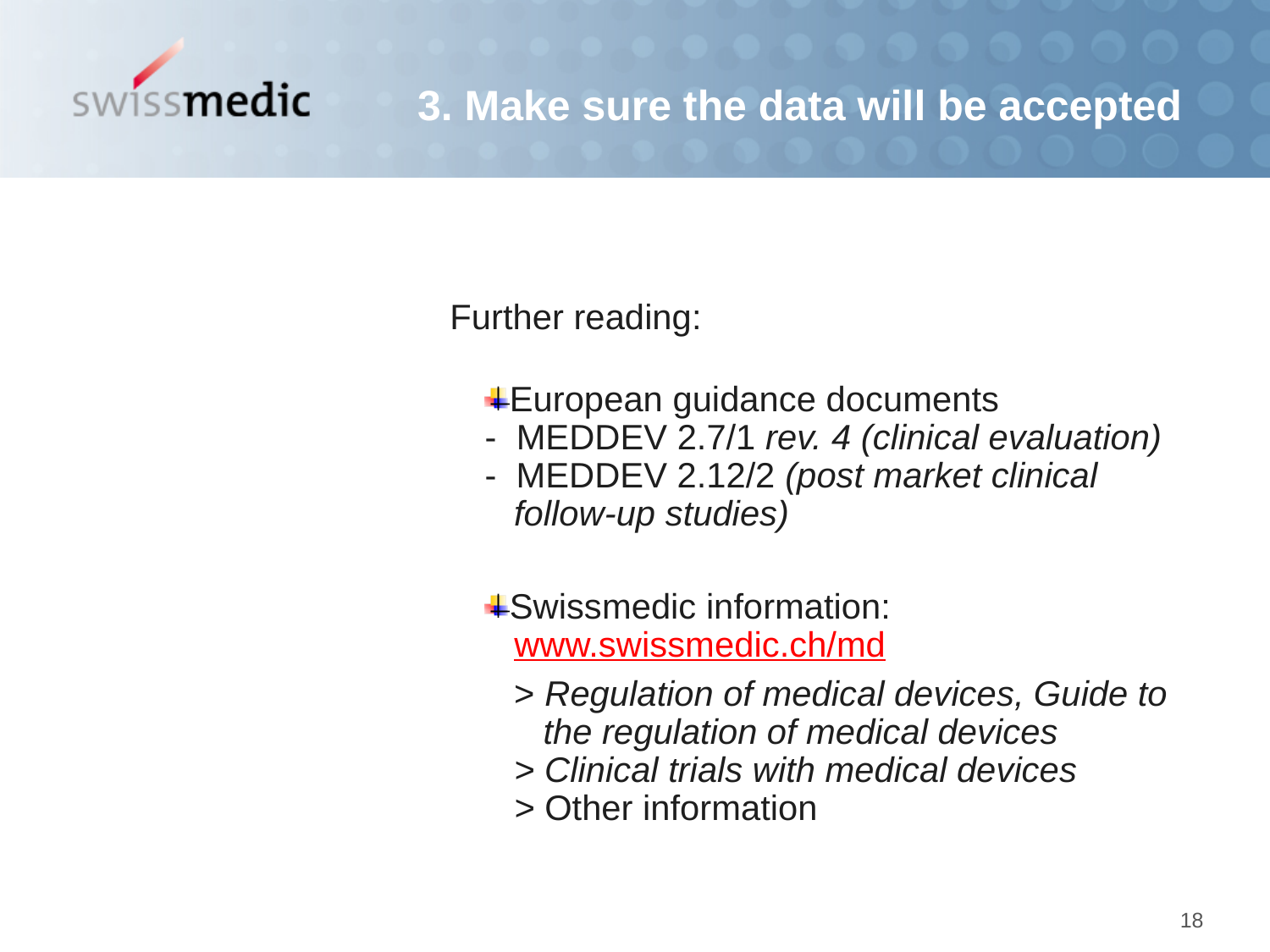

3. Make sure the data will be accepted
Further reading:
European guidance documents
-  MEDDEV 2.7/1 rev. 4 (clinical evaluation)
-  MEDDEV 2.12/2 (post market clinical
   follow-up studies)

Swissmedic information:
   www.swissmedic.ch/md
   > Regulation of medical devices, Guide to
      the regulation of medical devices
   > Clinical trials with medical devices
   > Other information

18